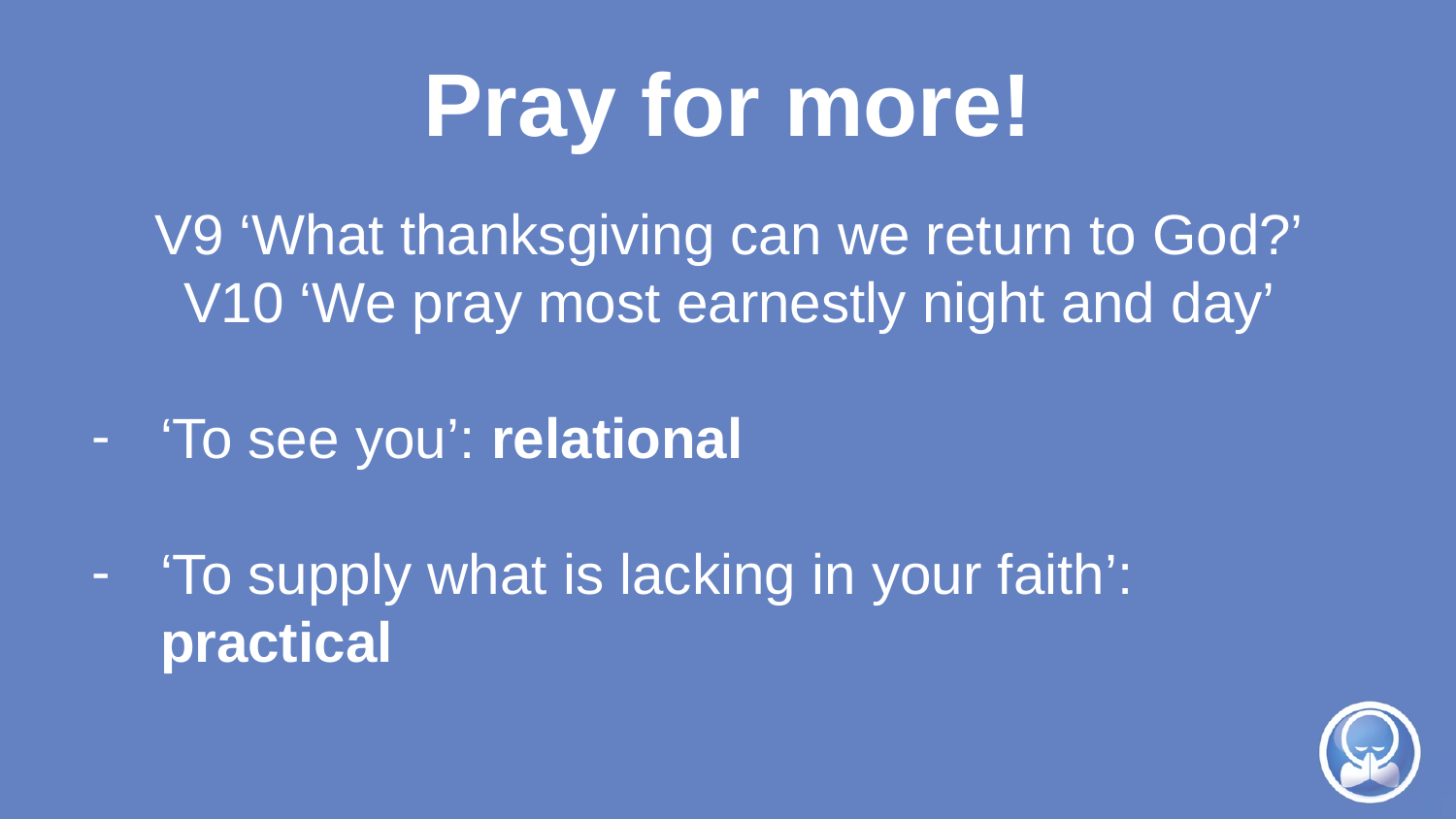

# Pray for more!
V9 ‘What thanksgiving can we return to God?’
V10 ‘We pray most earnestly night and day’

‘To see you’: relational

‘To supply what is lacking in your faith’: practical